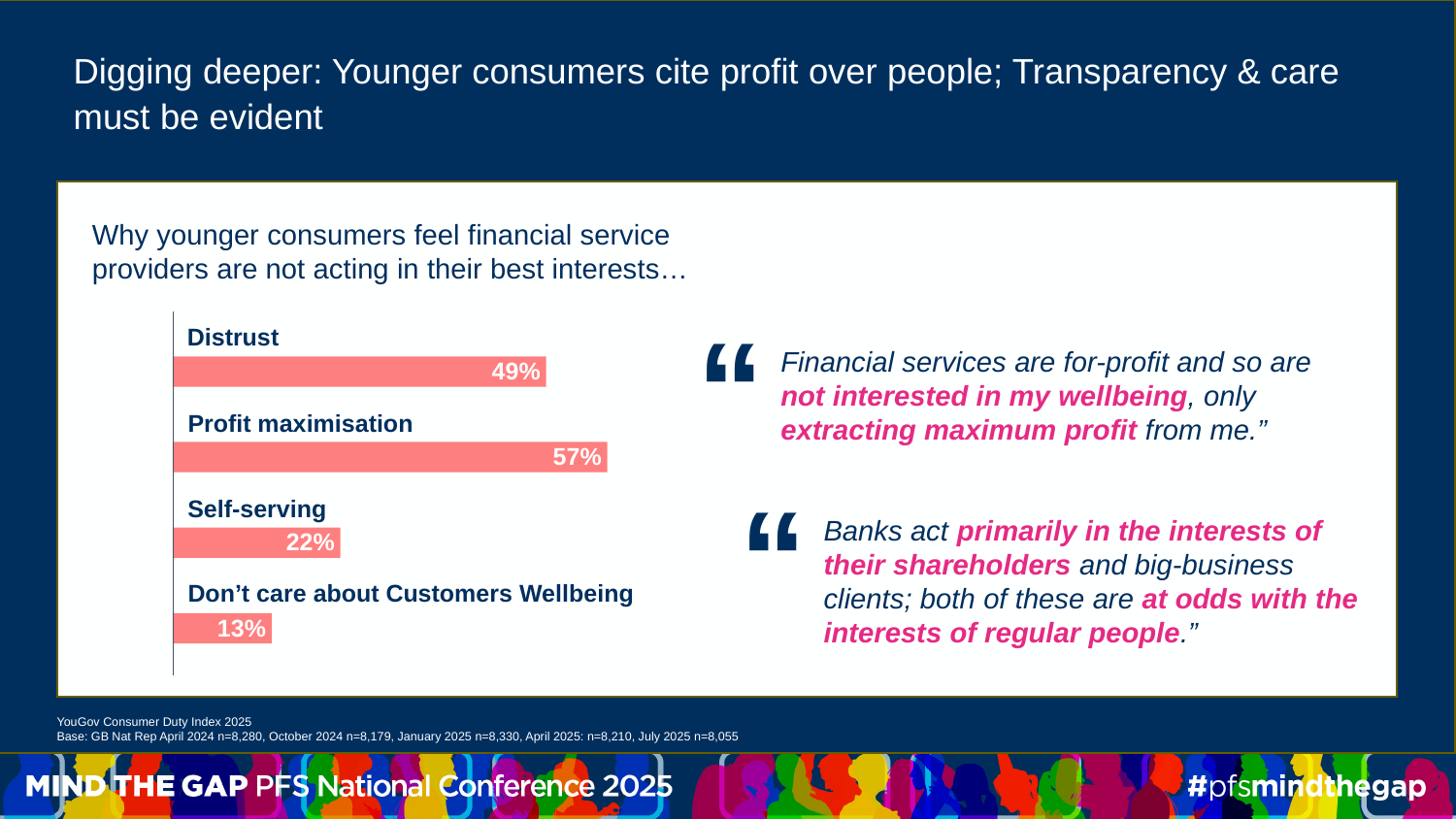

# Digging deeper: Younger consumers cite profit over people; Transparency & care must be evident

Why younger consumers feel financial service providers are not acting in their best interests…

### Chart

| Category | Series 1 |
|---|---|
| Distrust | 0.49 |
| Profit | 0.57 |
| Self serving  | 0.22 |
| Don’t care | 0.13 |
Distrust
Profit maximisation
Self-serving
Don’t care about Customers Wellbeing
“
Financial services are for-profit and so are not interested in my wellbeing, only extracting maximum profit from me.”
“
Banks act primarily in the interests of their shareholders and big-business clients; both of these are at odds with the interests of regular people.”
YouGov Consumer Duty Index 2025
Base: GB Nat Rep April 2024 n=8,280, October 2024 n=8,179, January 2025 n=8,330, April 2025: n=8,210, July 2025 n=8,055